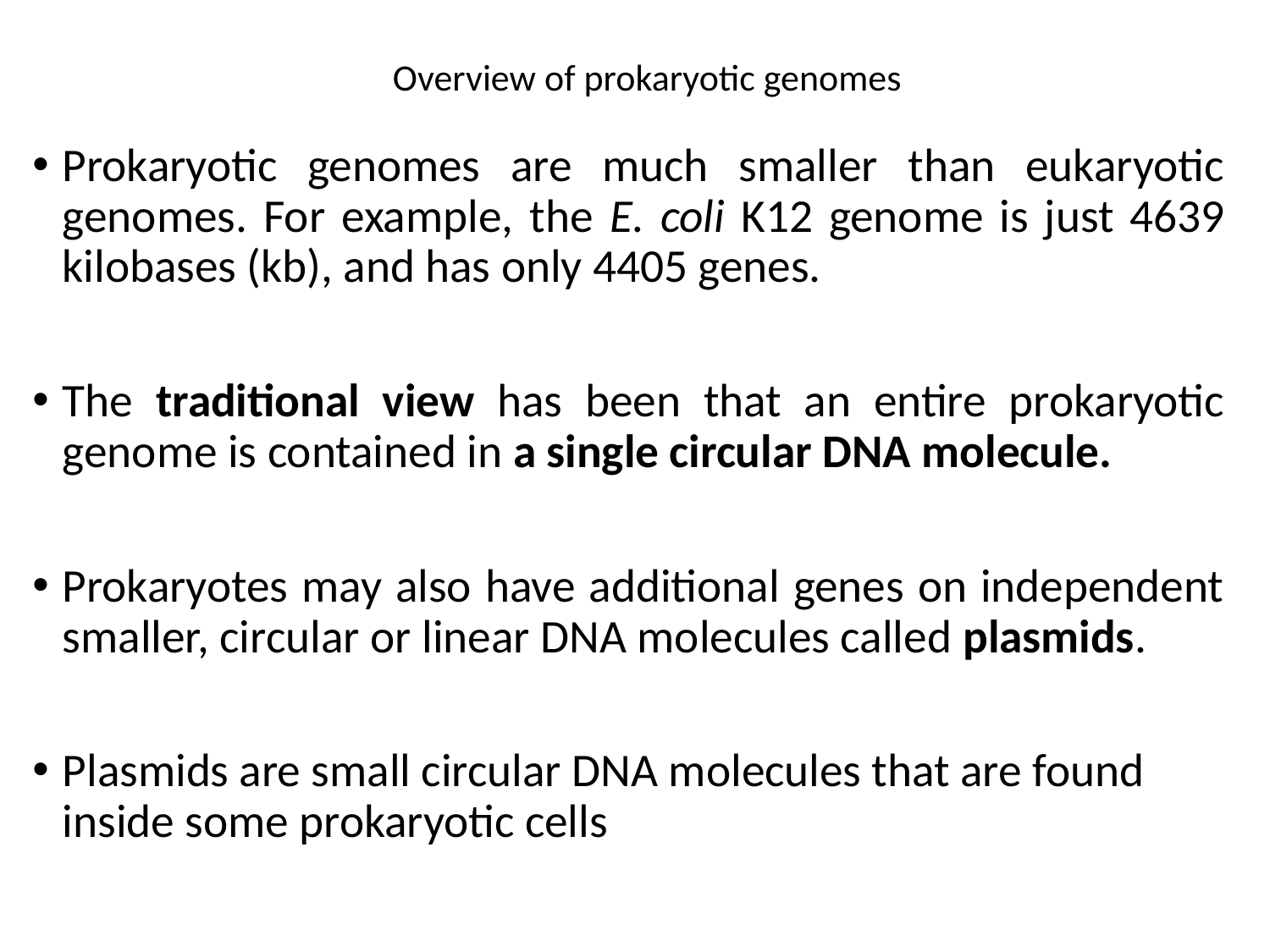

# Overview of prokaryotic genomes
Prokaryotic genomes are much smaller than eukaryotic genomes. For example, the E. coli K12 genome is just 4639 kilobases (kb), and has only 4405 genes.

The traditional view has been that an entire prokaryotic genome is contained in a single circular DNA molecule.

Prokaryotes may also have additional genes on independent smaller, circular or linear DNA molecules called plasmids.

Plasmids are small circular DNA molecules that are found inside some prokaryotic cells